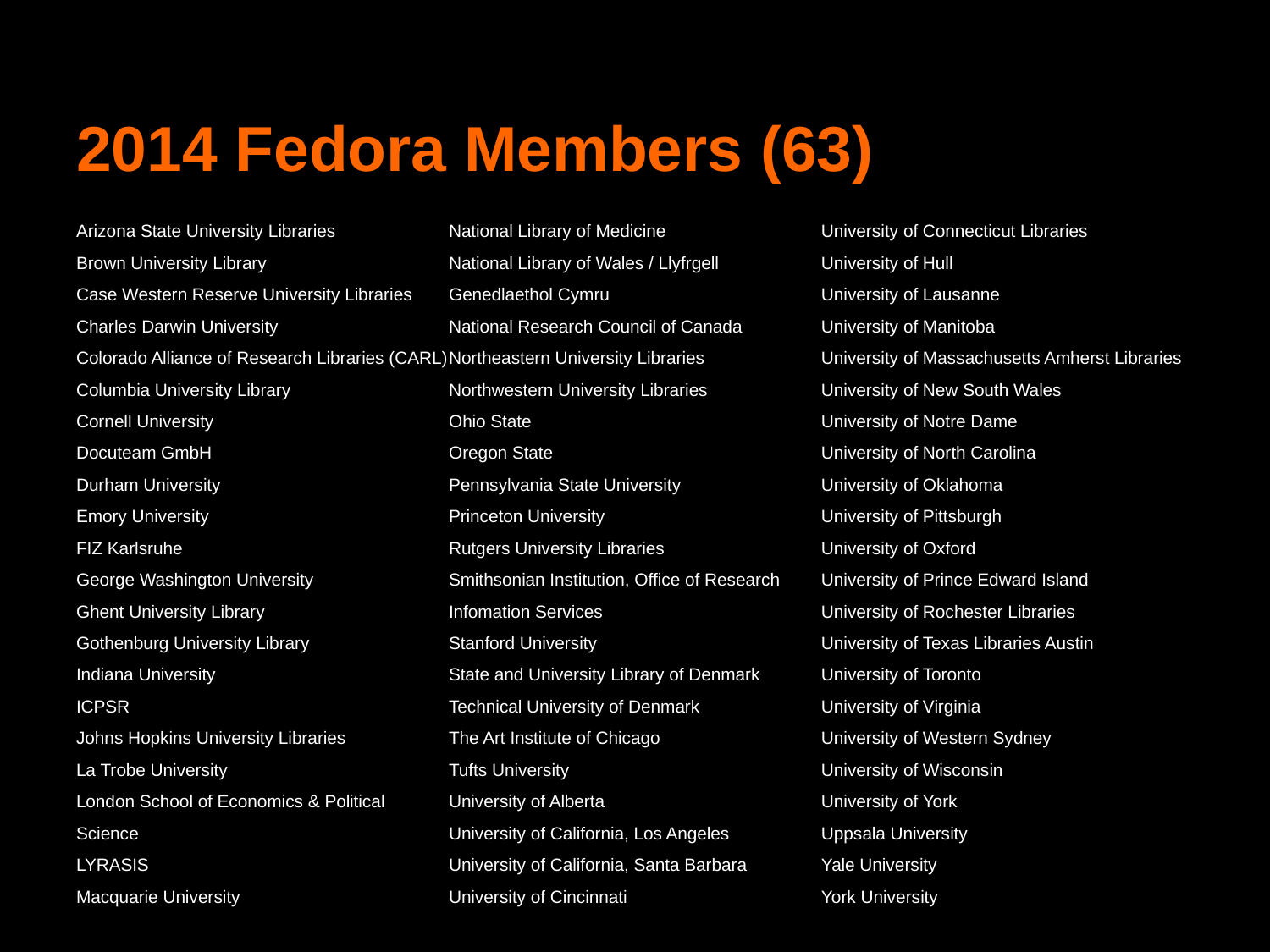

# 2014 Fedora Members (63)
Arizona State University Libraries
Brown University Library
Case Western Reserve University Libraries
Charles Darwin University
Colorado Alliance of Research Libraries (CARL)
Columbia University Library
Cornell University
Docuteam GmbH
Durham University
Emory University
FIZ Karlsruhe
George Washington University
Ghent University Library
Gothenburg University Library
Indiana University
ICPSR
Johns Hopkins University Libraries
La Trobe University
London School of Economics & Political Science
LYRASIS
Macquarie University
National Library of Medicine
National Library of Wales / Llyfrgell Genedlaethol Cymru
National Research Council of Canada
Northeastern University Libraries
Northwestern University Libraries
Ohio State
Oregon State
Pennsylvania State University
Princeton University
Rutgers University Libraries
Smithsonian Institution, Office of Research Infomation Services
Stanford University
State and University Library of Denmark
Technical University of Denmark
The Art Institute of Chicago
Tufts University
University of Alberta
University of California, Los Angeles
University of California, Santa Barbara
University of Cincinnati
University of Connecticut Libraries
University of Hull
University of Lausanne
University of Manitoba
University of Massachusetts Amherst Libraries
University of New South Wales
University of Notre Dame
University of North Carolina
University of Oklahoma
University of Pittsburgh
University of Oxford
University of Prince Edward Island
University of Rochester Libraries
University of Texas Libraries Austin
University of Toronto
University of Virginia
University of Western Sydney
University of Wisconsin
University of York
Uppsala University
Yale University
York University